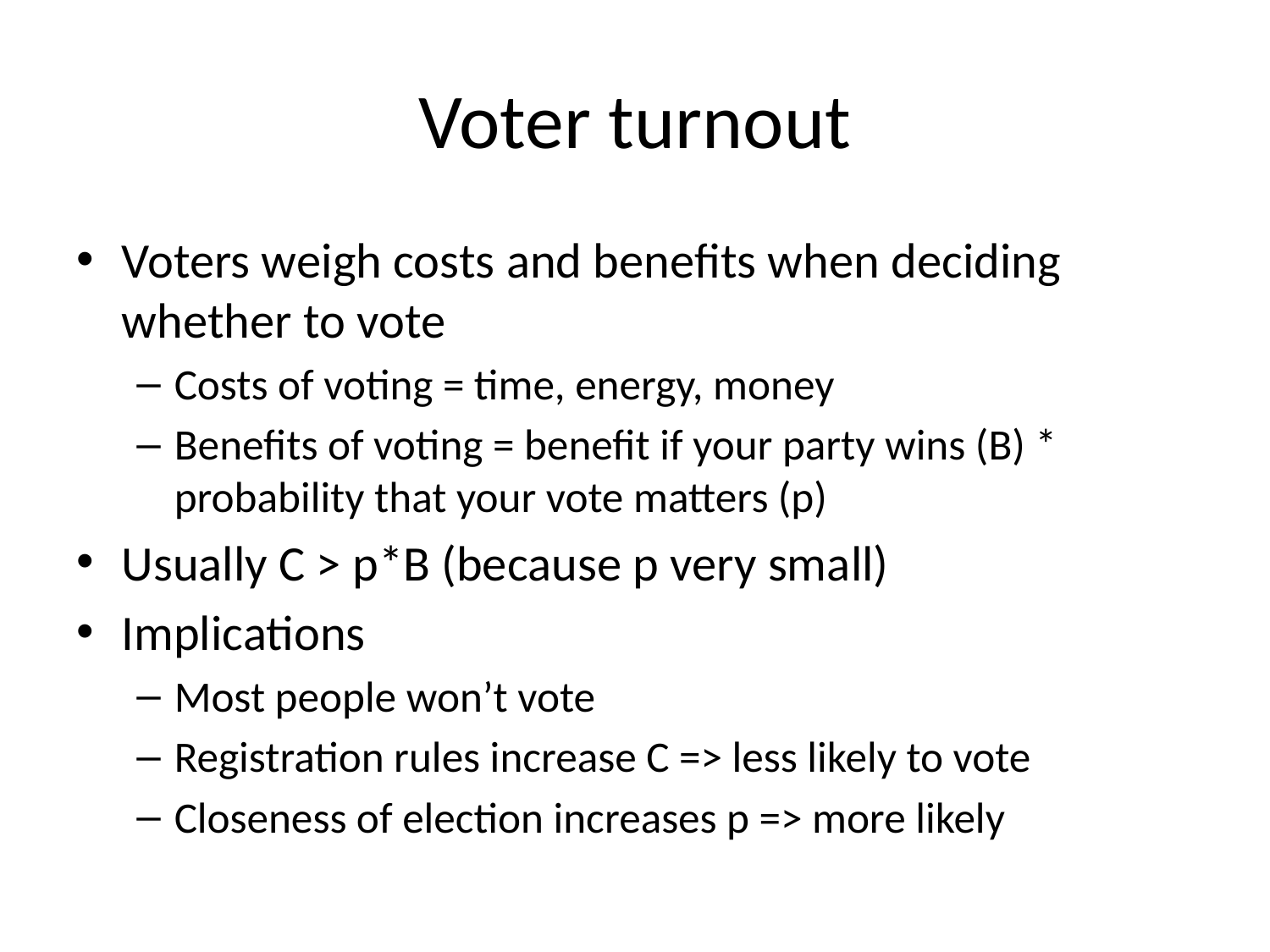

# Voter turnout
Voters weigh costs and benefits when deciding whether to vote
Costs of voting = time, energy, money
Benefits of voting = benefit if your party wins (B) * probability that your vote matters (p)
Usually C > p*B (because p very small)
Implications
Most people won’t vote
Registration rules increase C => less likely to vote
Closeness of election increases p => more likely